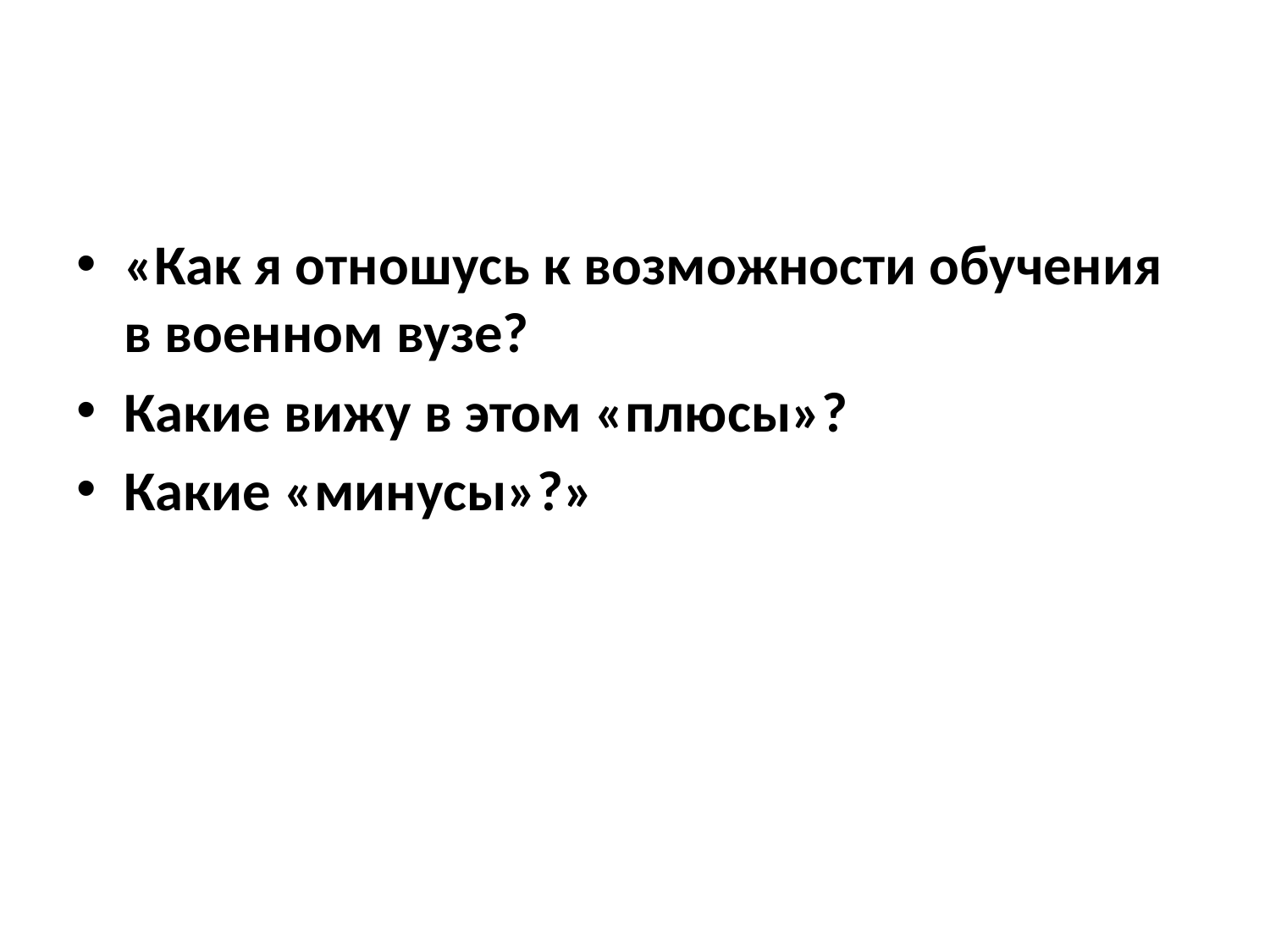

#
«Как я отношусь к возможности обучения в военном вузе?
Какие вижу в этом «плюсы»?
Какие «минусы»?»